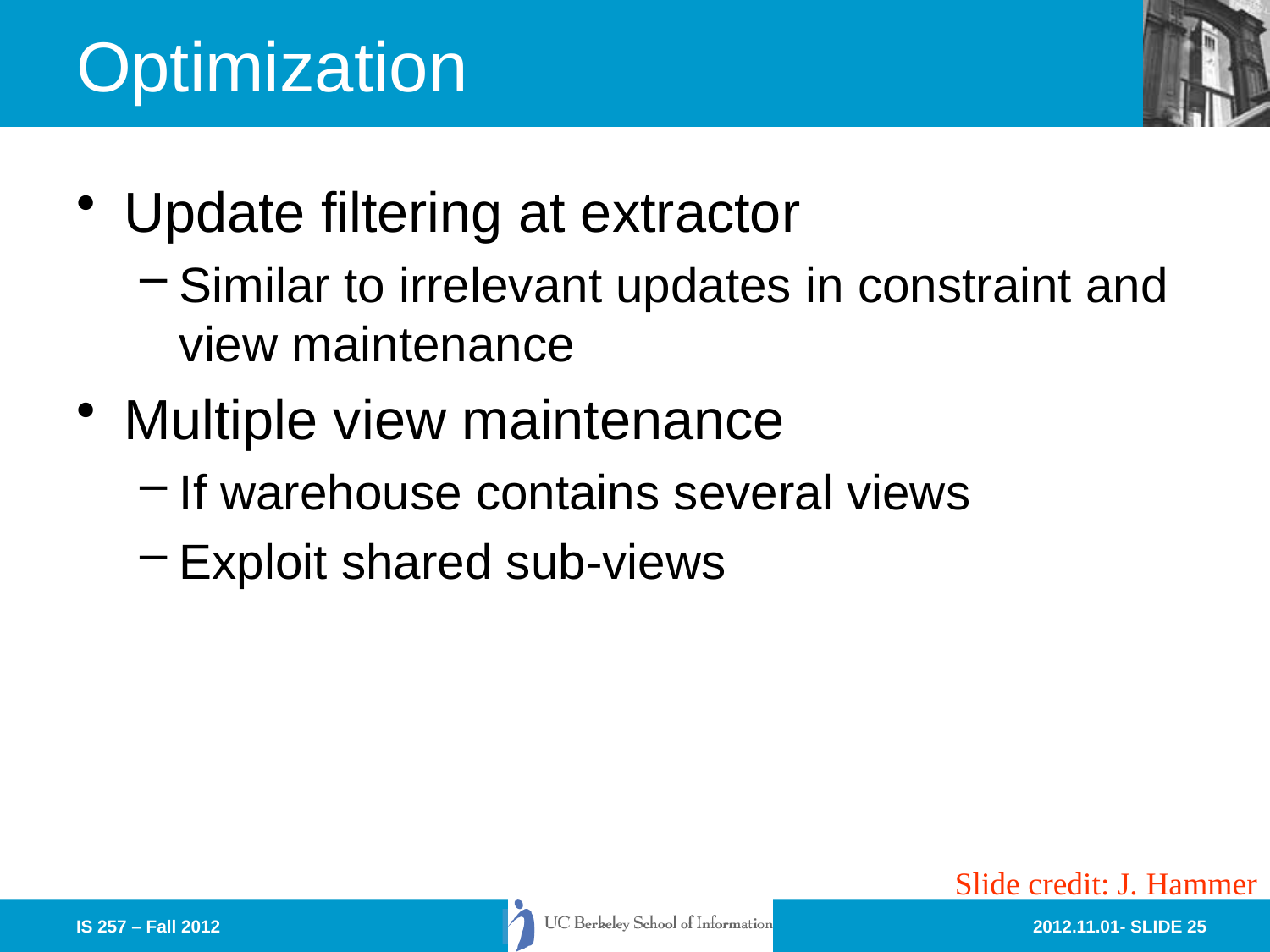

# Optimization
Update filtering at extractor
Similar to irrelevant updates in constraint and view maintenance
Multiple view maintenance
If warehouse contains several views
Exploit shared sub-views
Slide credit: J. Hammer
IS 257 – Fall 2012